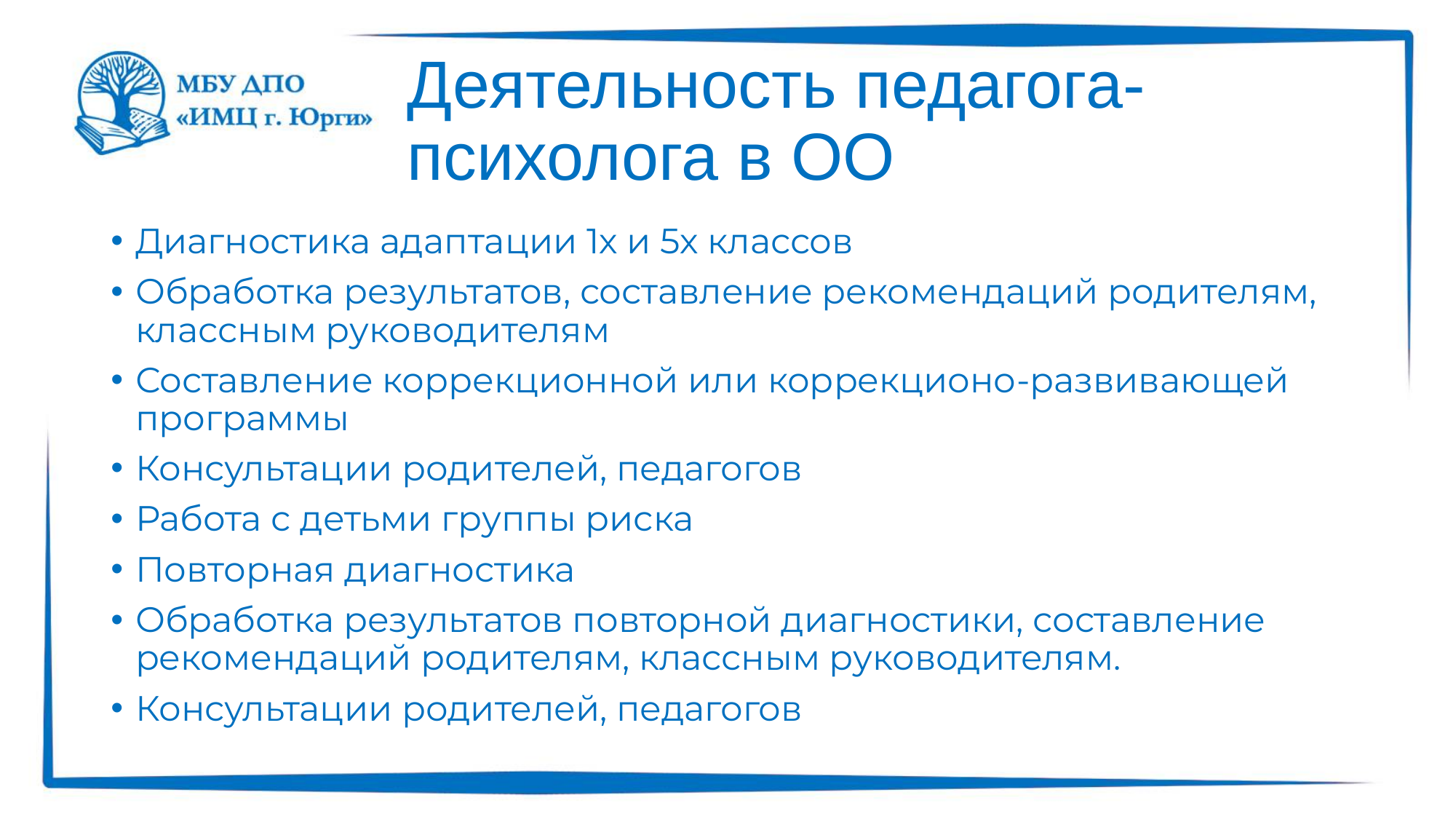

# Деятельность педагога-психолога в ОО
Диагностика адаптации 1х и 5х классов
Обработка результатов, составление рекомендаций родителям, классным руководителям
Составление коррекционной или коррекционо-развивающей программы
Консультации родителей, педагогов
Работа с детьми группы риска
Повторная диагностика
Обработка результатов повторной диагностики, составление рекомендаций родителям, классным руководителям.
Консультации родителей, педагогов